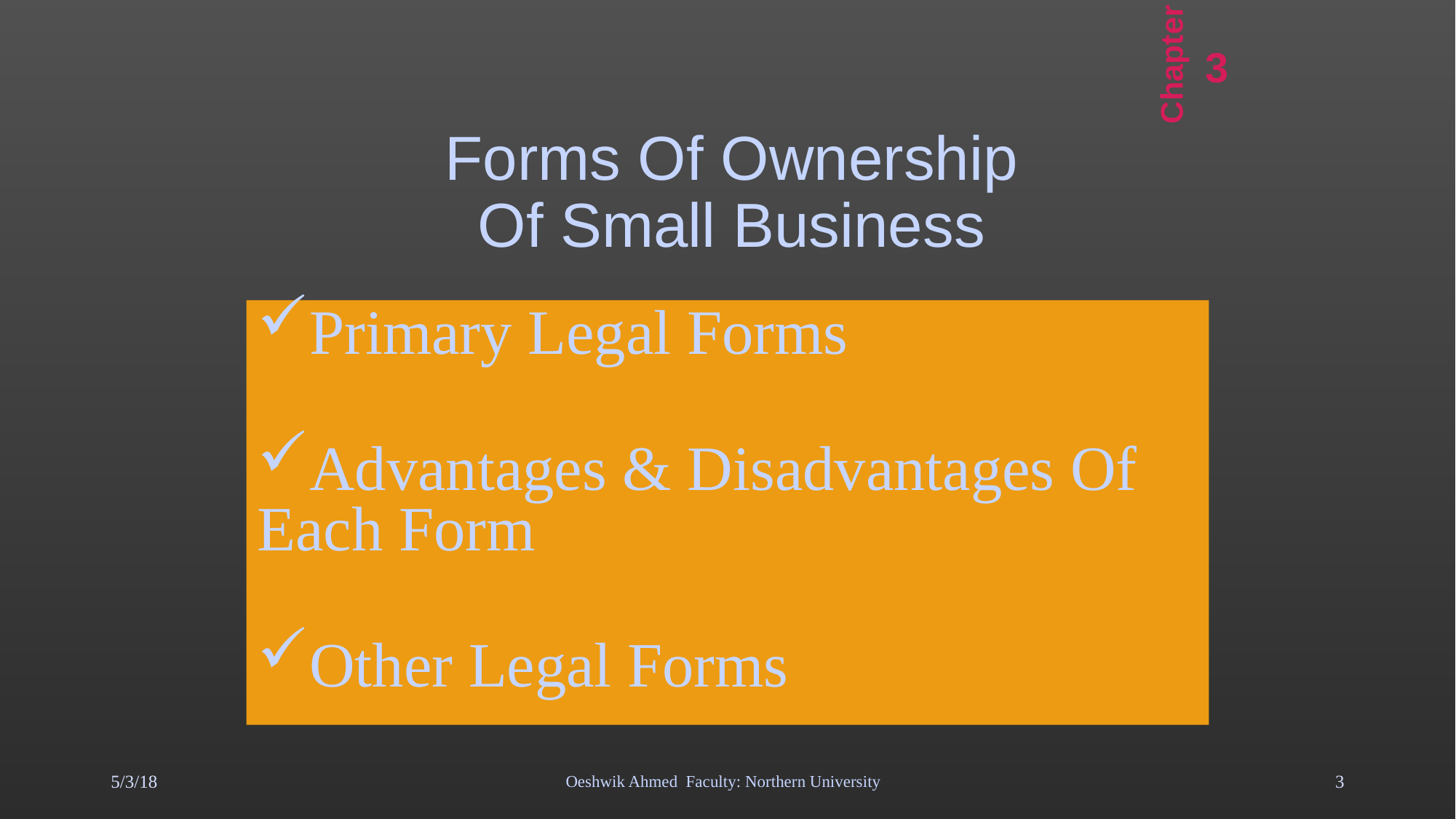

3
Chapter
# Forms Of Ownership Of Small Business
Primary Legal Forms

Advantages & Disadvantages Of Each Form

Other Legal Forms

5/3/18
Oeshwik Ahmed  Faculty: Northern University
3